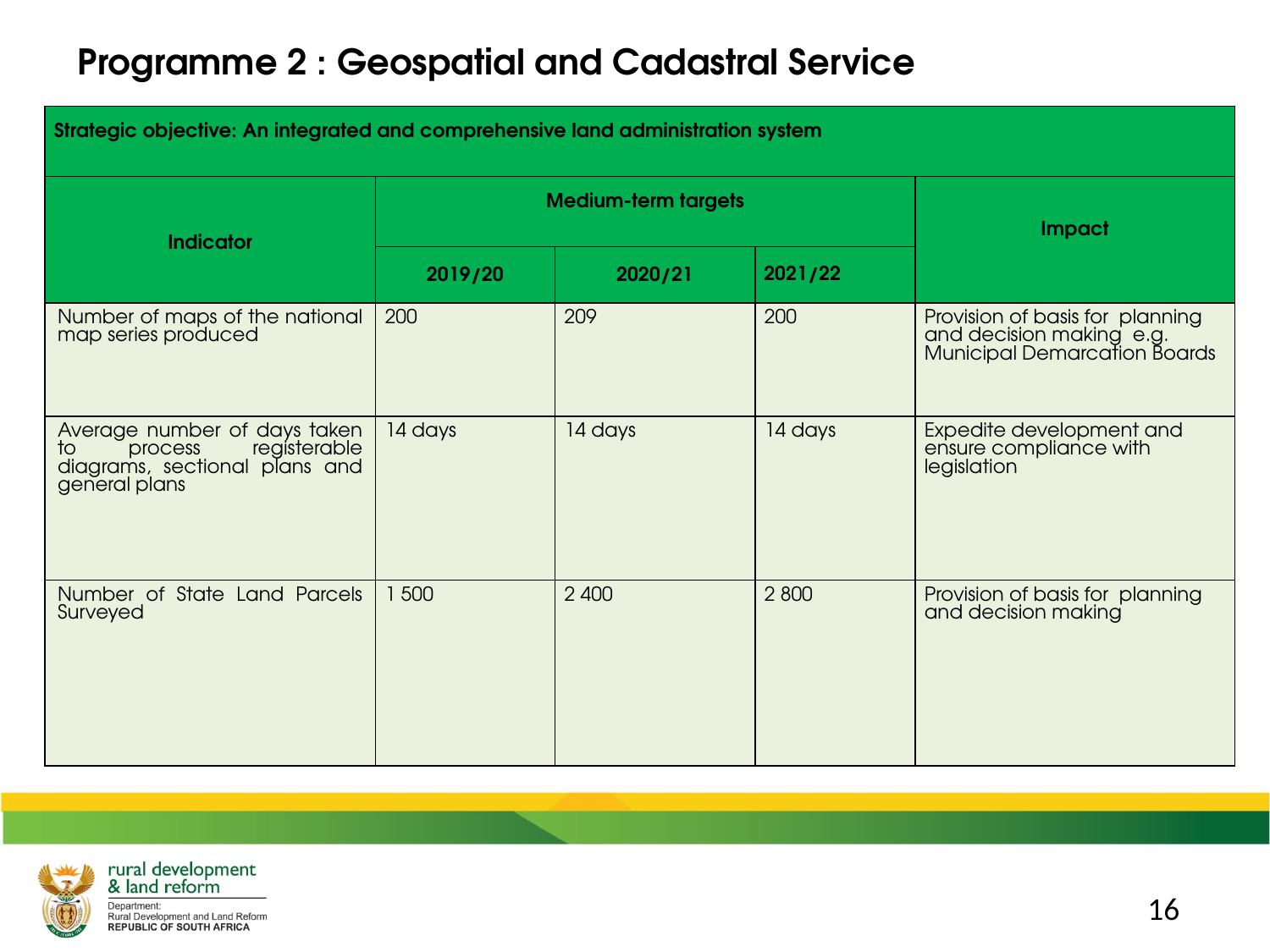

Programme 2 : Geospatial and Cadastral Service
| Strategic objective: An integrated and comprehensive land administration system |  |  |  |  |
| --- | --- | --- | --- | --- |
| Indicator | Medium-term targets |  |  | Impact |
|  | 2019/20 | 2020/21 | 2021/22 |  |
| Number of maps of the national map series produced | 200 | 209 | 200 | Provision of basis for planning and decision making e.g. Municipal Demarcation Boards |
| Average number of days taken to process registerable diagrams, sectional plans and general plans | 14 days | 14 days | 14 days | Expedite development and ensure compliance with legislation |
| Number of State Land Parcels Surveyed | 1 500 | 2 400 | 2 800 | Provision of basis for planning and decision making |
16